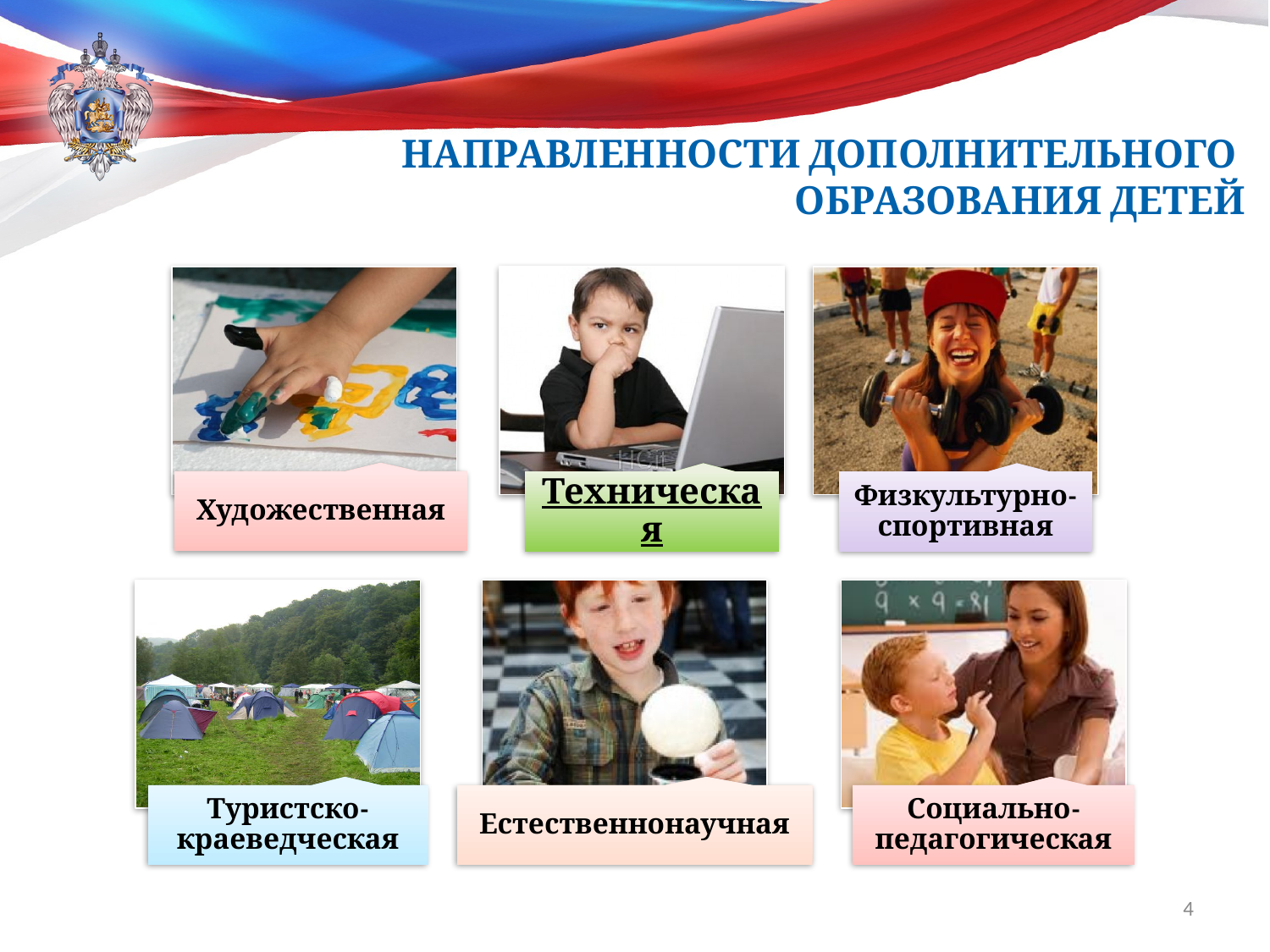

НАПРАВЛЕННОСТИ ДОПОЛНИТЕЛЬНОГО
ОБРАЗОВАНИЯ ДЕТЕЙ
Художественная
Техническая
Физкультурно-спортивная
Туристско-краеведческая
Естественнонаучная
Социально-педагогическая
4